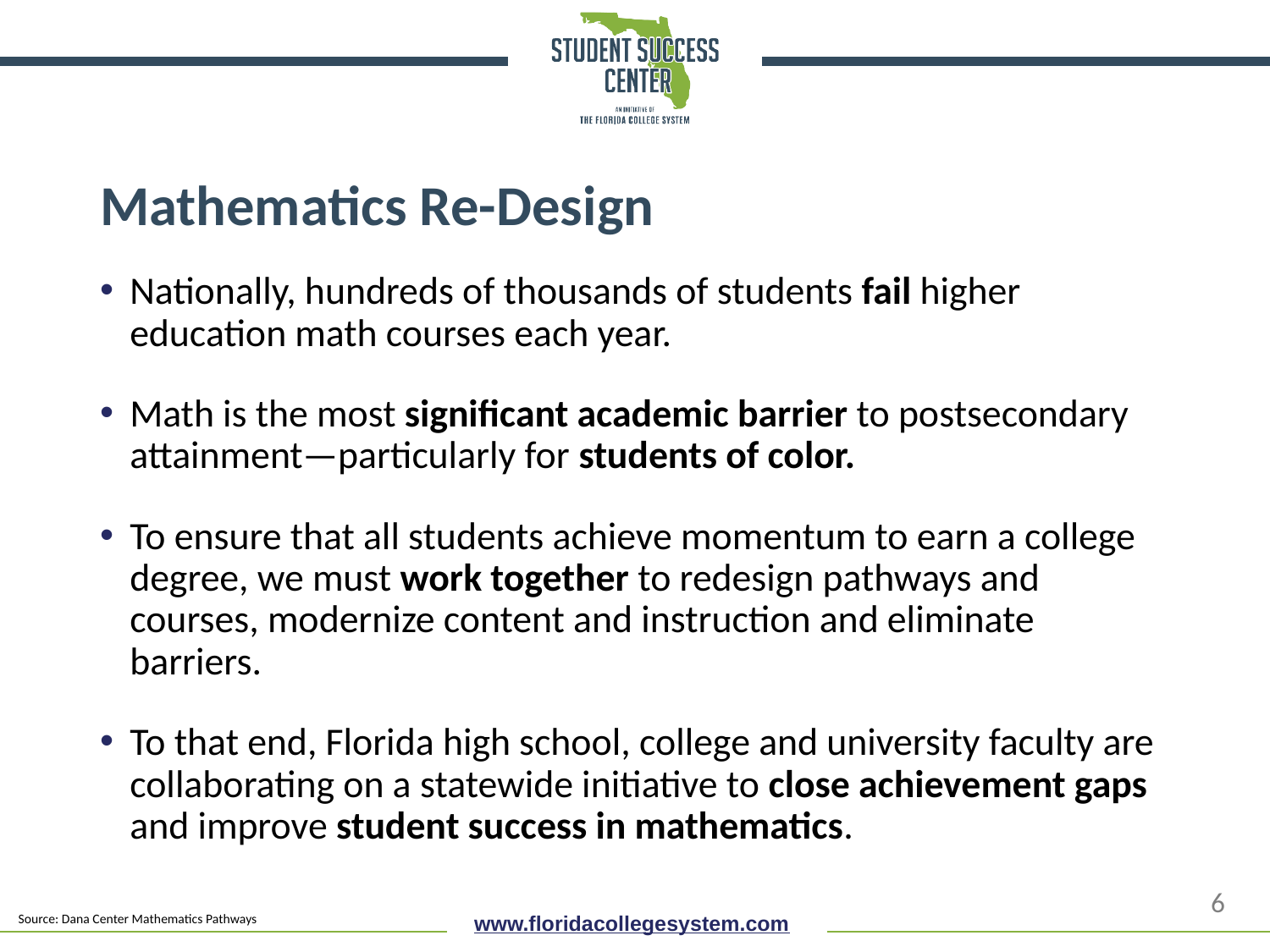

# Mathematics Re-Design

Nationally, hundreds of thousands of students fail higher education math courses each year.
Math is the most significant academic barrier to postsecondary attainment—particularly for students of color.
To ensure that all students achieve momentum to earn a college degree, we must work together to redesign pathways and courses, modernize content and instruction and eliminate barriers.
To that end, Florida high school, college and university faculty are collaborating on a statewide initiative to close achievement gaps and improve student success in mathematics.

Source: Dana Center Mathematics Pathways